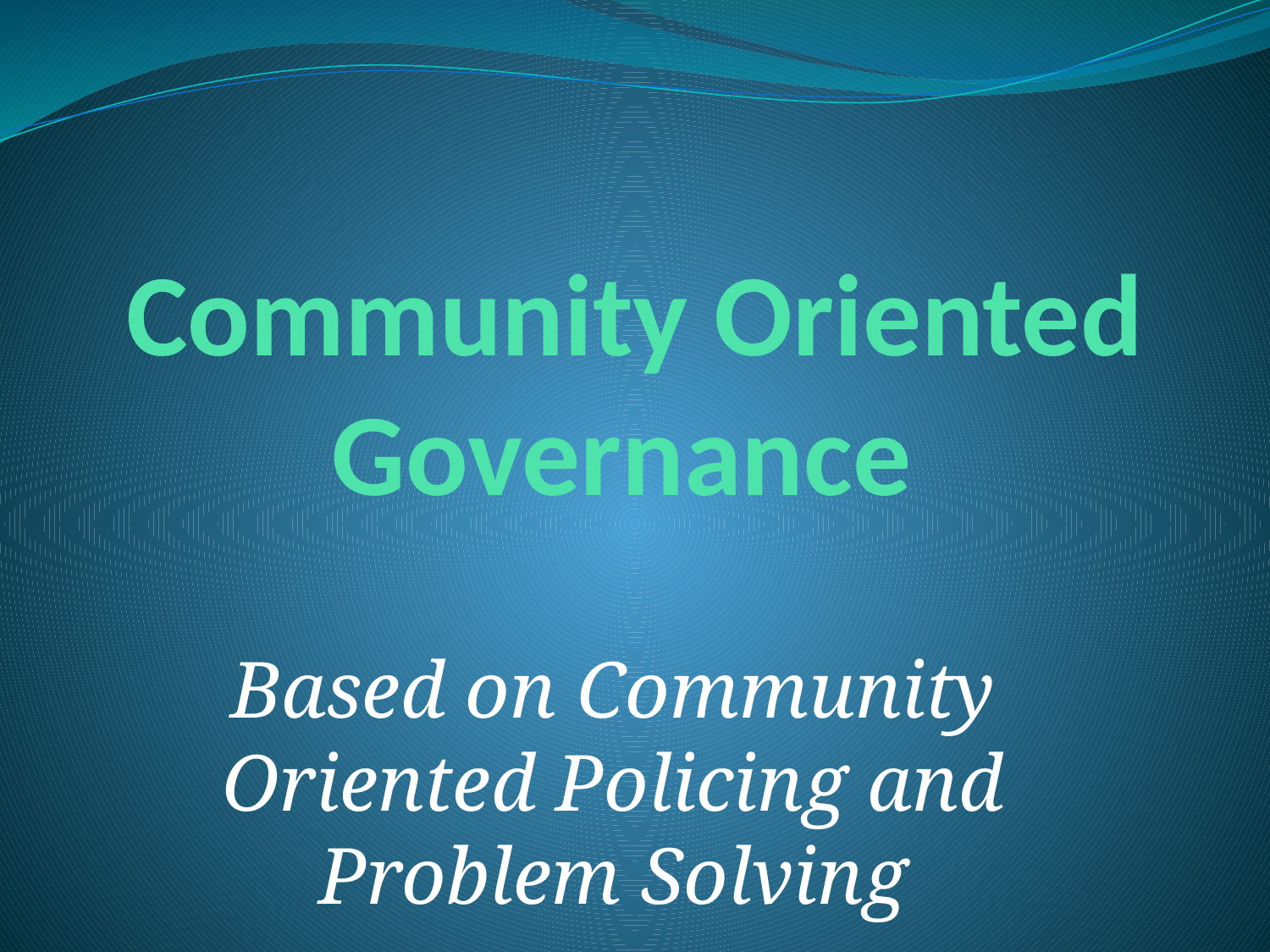

# Community Oriented Governance
Based on Community Oriented Policing and Problem Solving